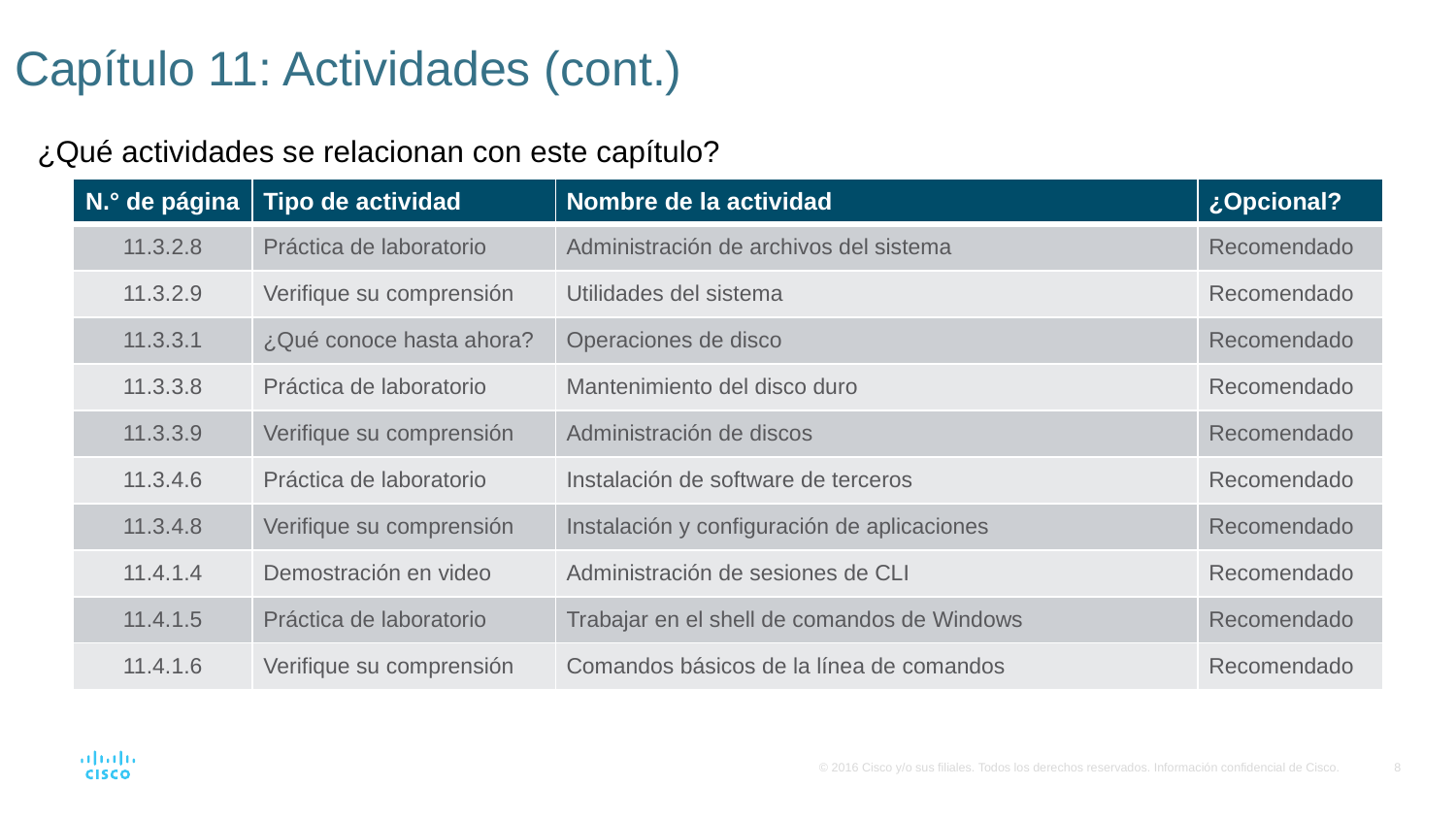

# Capítulo 11: Actividades (cont.)
¿Qué actividades se relacionan con este capítulo?

| N.° de página | Tipo de actividad | Nombre de la actividad | ¿Opcional? |
| --- | --- | --- | --- |
| 11.3.2.8 | Práctica de laboratorio | Administración de archivos del sistema | Recomendado |
| 11.3.2.9 | Verifique su comprensión | Utilidades del sistema | Recomendado |
| 11.3.3.1 | ¿Qué conoce hasta ahora? | Operaciones de disco | Recomendado |
| 11.3.3.8 | Práctica de laboratorio | Mantenimiento del disco duro | Recomendado |
| 11.3.3.9 | Verifique su comprensión | Administración de discos | Recomendado |
| 11.3.4.6 | Práctica de laboratorio | Instalación de software de terceros | Recomendado |
| 11.3.4.8 | Verifique su comprensión | Instalación y configuración de aplicaciones | Recomendado |
| 11.4.1.4 | Demostración en video | Administración de sesiones de CLI | Recomendado |
| 11.4.1.5 | Práctica de laboratorio | Trabajar en el shell de comandos de Windows | Recomendado |
| 11.4.1.6 | Verifique su comprensión | Comandos básicos de la línea de comandos | Recomendado |